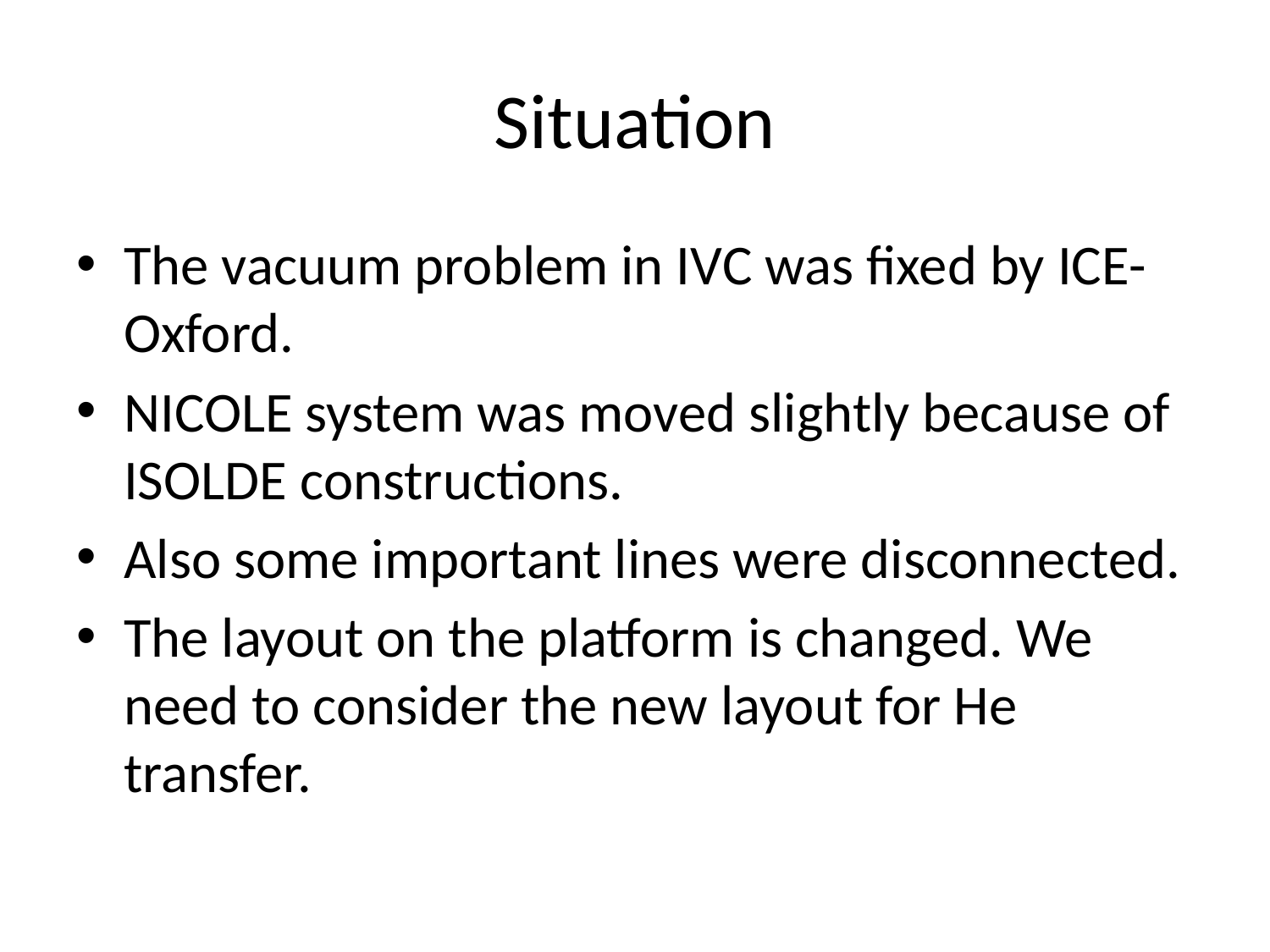

# Situation
The vacuum problem in IVC was fixed by ICE-Oxford.
NICOLE system was moved slightly because of ISOLDE constructions.
Also some important lines were disconnected.
The layout on the platform is changed. We need to consider the new layout for He transfer.